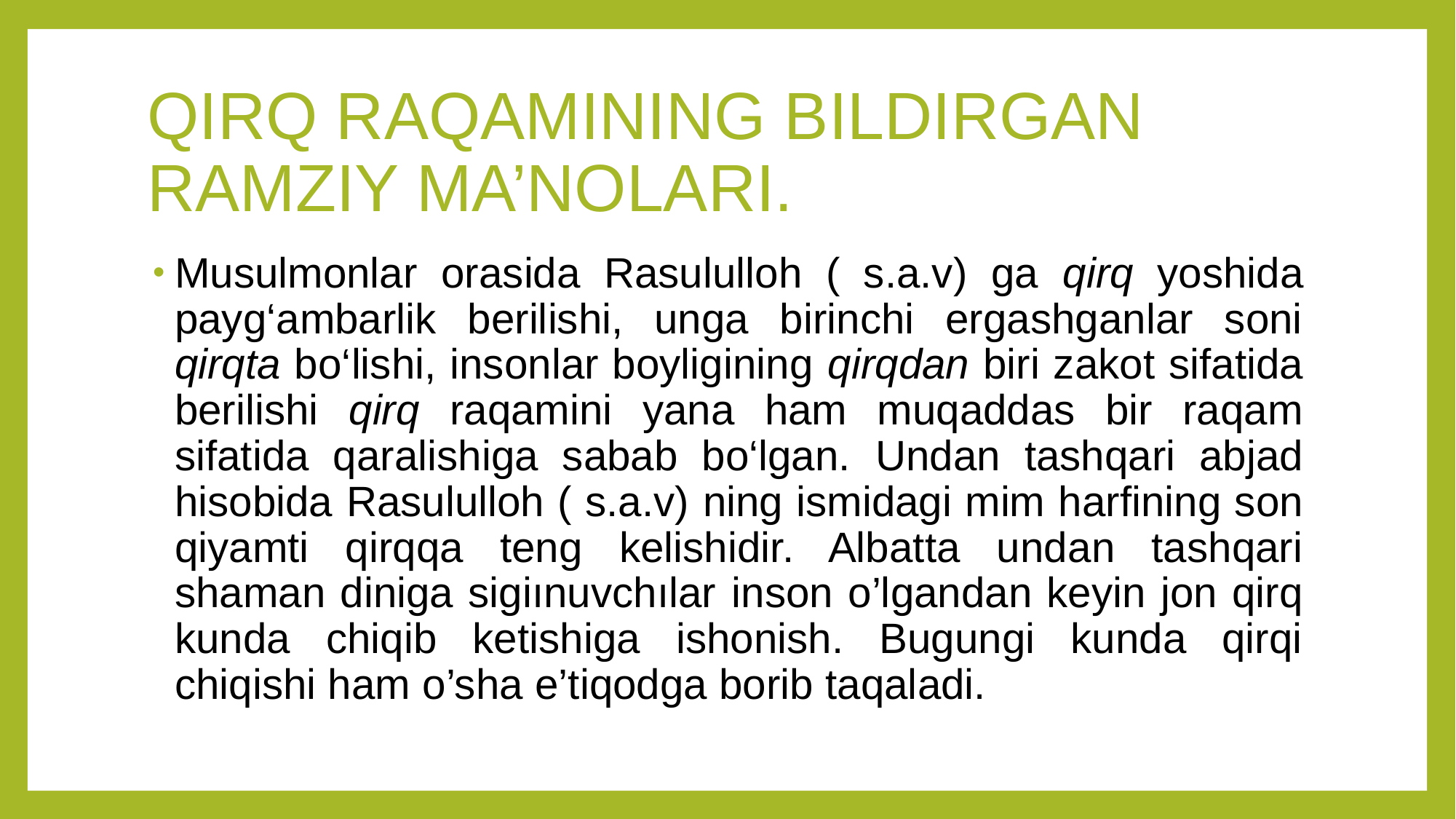

# QIRQ RAQAMINING BILDIRGAN RAMZIY MA’NOLARI.
Musulmonlar orasida Rasululloh ( s.a.v) ga qirq yoshida payg‘ambarlik berilishi, unga birinchi ergashganlar soni qirqta bo‘lishi, insonlar boyligining qirqdan biri zakot sifatida berilishi qirq raqamini yana ham muqaddas bir raqam sifatida qaralishiga sabab bo‘lgan. Undan tashqari abjad hisobida Rasululloh ( s.a.v) ning ismidagi mim harfining son qiyamti qirqqa teng kelishidir. Albatta undan tashqari shaman diniga sigiınuvchılar inson o’lgandan keyin jon qirq kunda chiqib ketishiga ishonish. Bugungi kunda qirqi chiqishi ham o’sha e’tiqodga borib taqaladi.